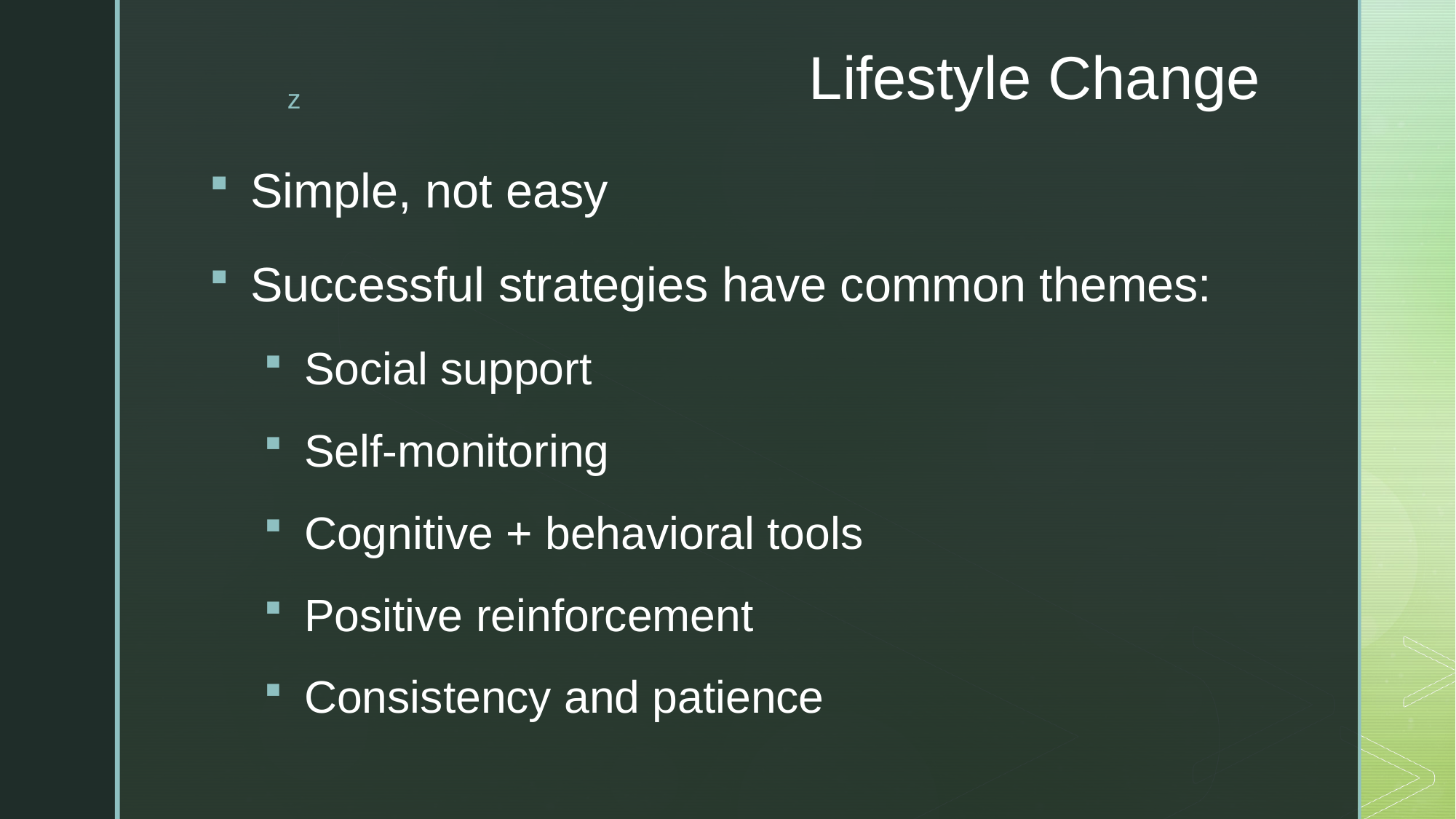

# Lifestyle Change
Simple, not easy
Successful strategies have common themes:
Social support
Self-monitoring
Cognitive + behavioral tools
Positive reinforcement
Consistency and patience